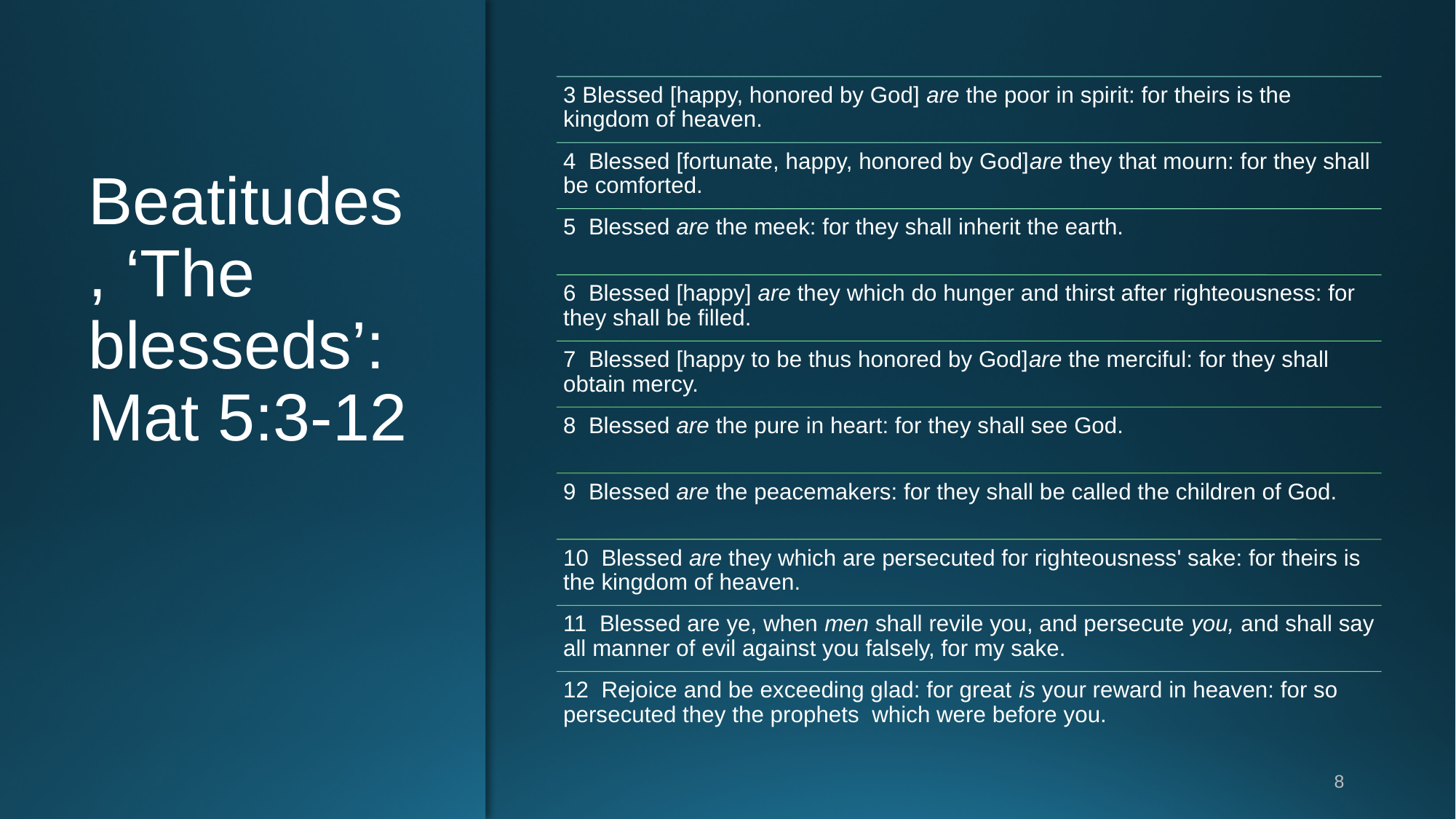

3 Blessed [happy, honored by God] are the poor in spirit: for theirs is the kingdom of heaven.
4  Blessed [fortunate, happy, honored by God]are they that mourn: for they shall be comforted.
5  Blessed are the meek: for they shall inherit the earth.
6  Blessed [happy] are they which do hunger and thirst after righteousness: for they shall be filled.
7  Blessed [happy to be thus honored by God]are the merciful: for they shall obtain mercy.
8  Blessed are the pure in heart: for they shall see God.
9  Blessed are the peacemakers: for they shall be called the children of God.
10  Blessed are they which are persecuted for righteousness' sake: for theirs is the kingdom of heaven.
11  Blessed are ye, when men shall revile you, and persecute you, and shall say all manner of evil against you falsely, for my sake.
12  Rejoice and be exceeding glad: for great is your reward in heaven: for so persecuted they the prophets  which were before you.
# Beatitudes, ‘The blesseds’: Mat 5:3-12
8